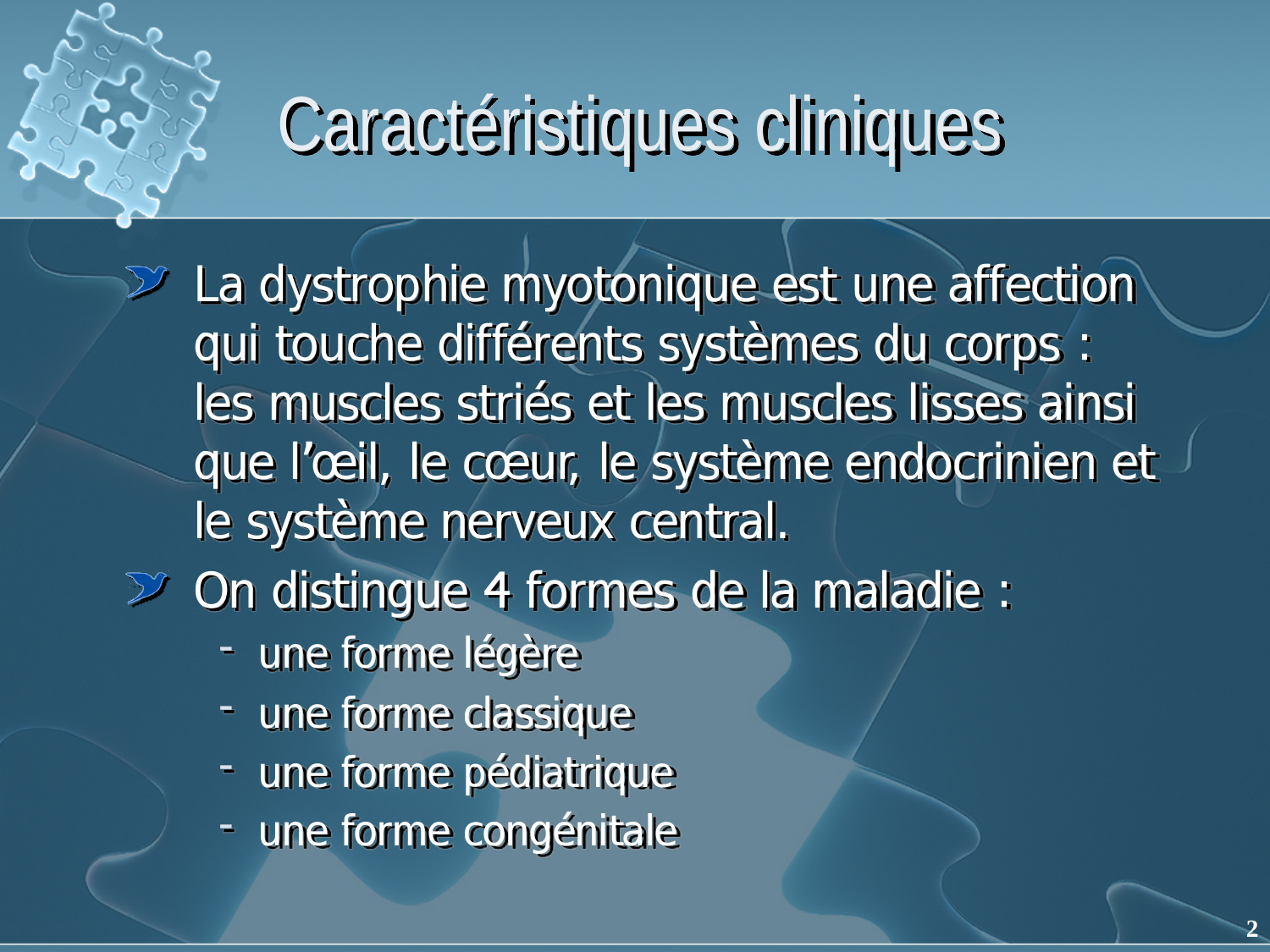

# Caractéristiques cliniques
La dystrophie myotonique est une affection qui touche différents systèmes du corps : les muscles striés et les muscles lisses ainsi que l’œil, le cœur, le système endocrinien et le système nerveux central.
On distingue 4 formes de la maladie :
une forme légère
une forme classique
une forme pédiatrique
une forme congénitale

2